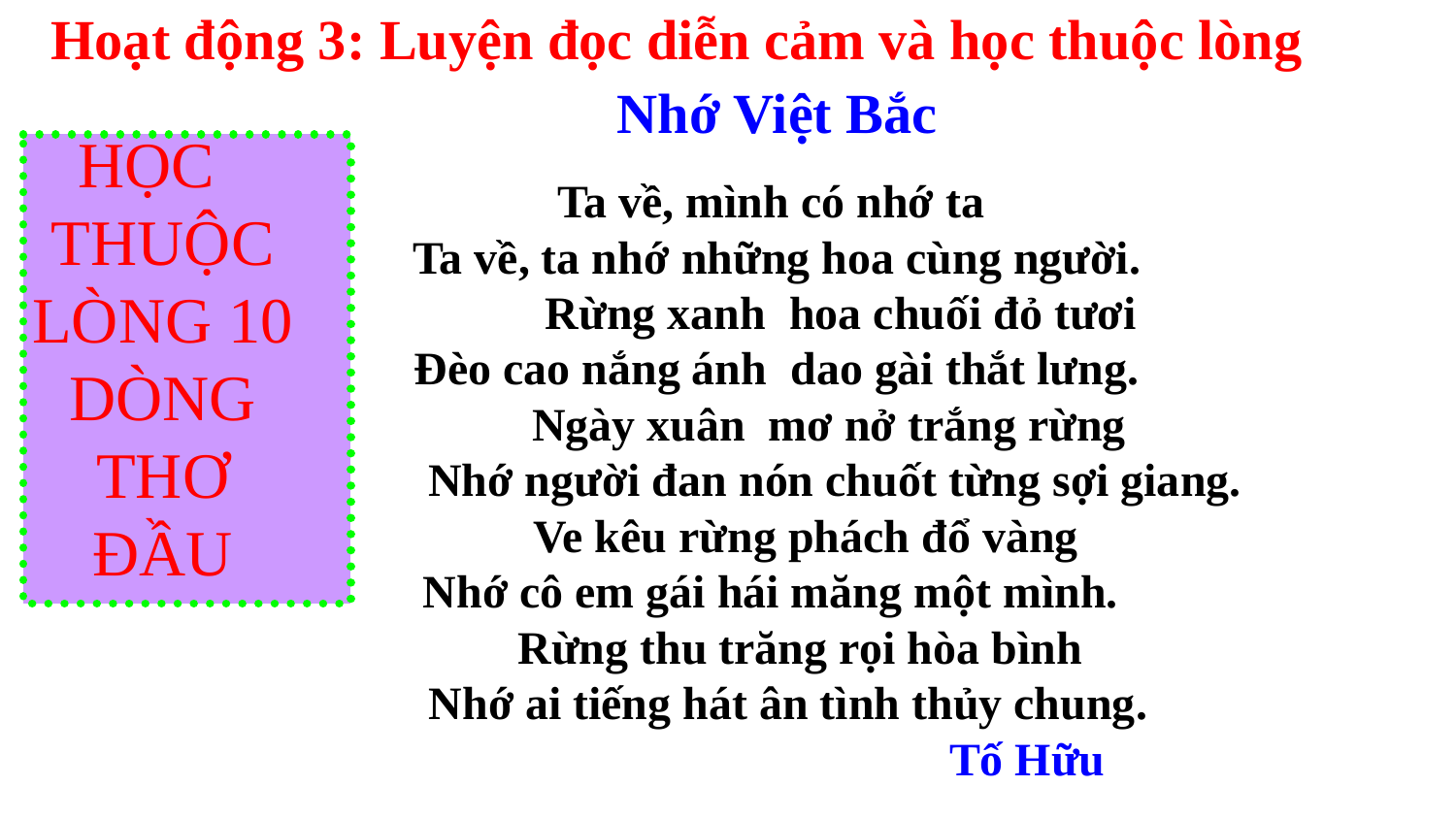

Hoạt động 3: Luyện đọc diễn cảm và học thuộc lòng
Nhớ Việt Bắc

Ta về, mình có nhớ ta
 Ta về, ta nhớ những hoa cùng người.
           Rừng xanh  hoa chuối đỏ tươi
Đèo cao nắng ánh  dao gài thắt lưng.
          Ngày xuân  mơ nở trắng rừng
          Nhớ người đan nón chuốt từng sợi giang.
     Ve kêu rừng phách đổ vàng
Nhớ cô em gái hái măng một mình.
    Rừng thu trăng rọi hòa bình
  Nhớ ai tiếng hát ân tình thủy chung.
                                           Tố Hữu
HỌC   THUỘC LÒNG 10 DÒNG THƠ ĐẦU